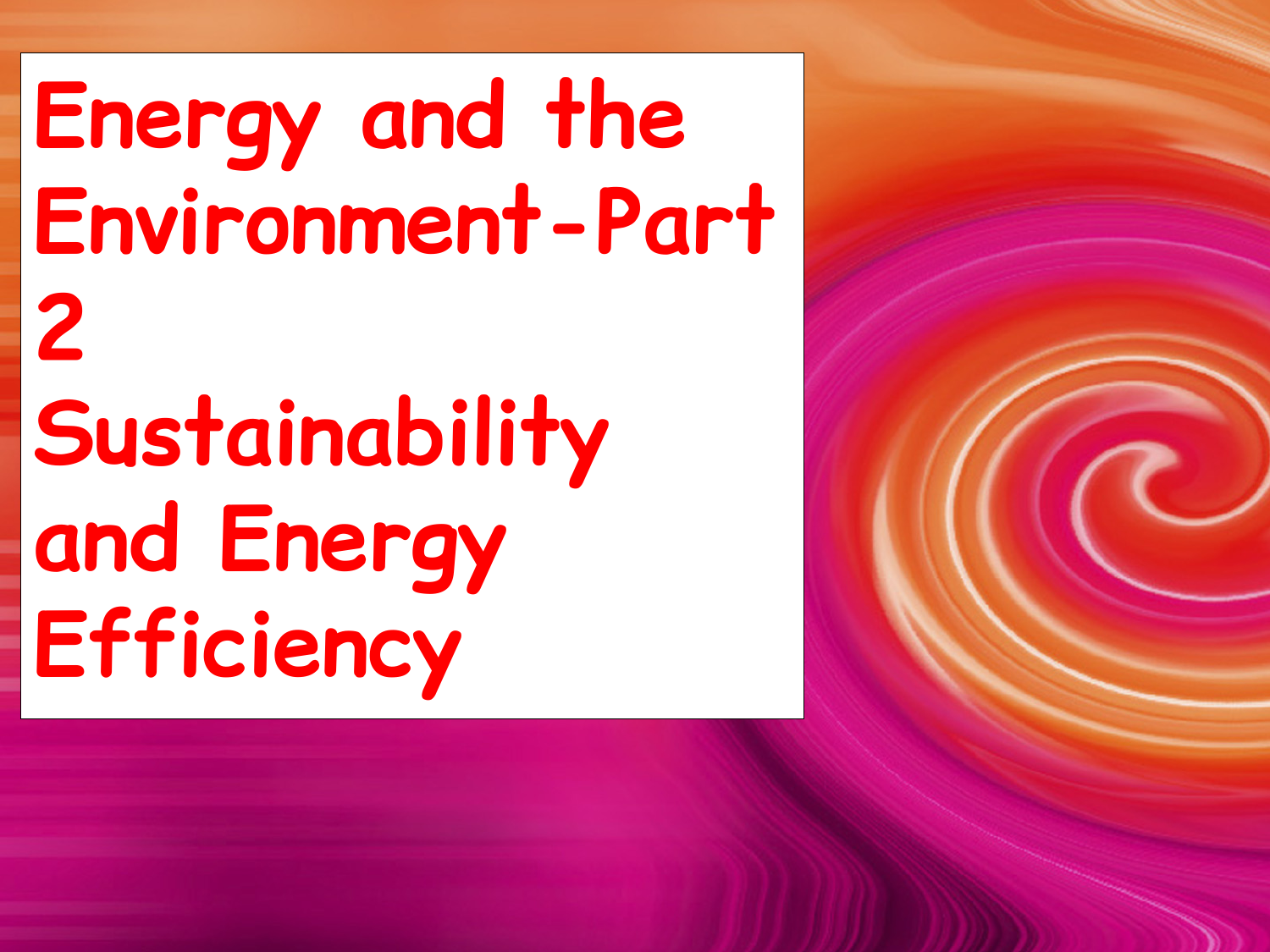

Energy and the Environment-Part 2
Sustainability and Energy Efficiency